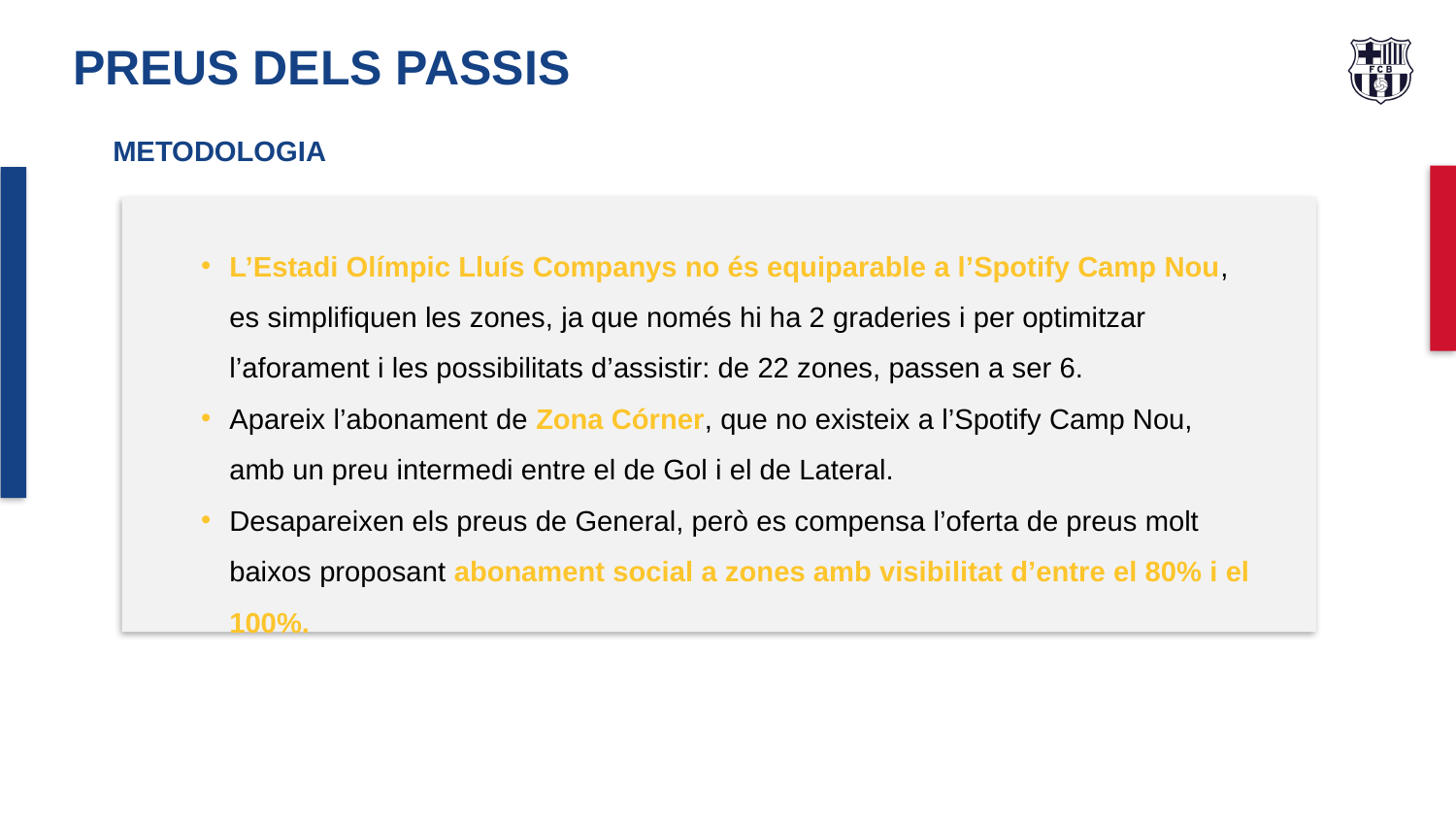

PREUS DELS PASSIS
METODOLOGIA

L’Estadi Olímpic Lluís Companys no és equiparable a l’Spotify Camp Nou, es simplifiquen les zones, ja que només hi ha 2 graderies i per optimitzar l’aforament i les possibilitats d’assistir: de 22 zones, passen a ser 6.
Apareix l’abonament de Zona Córner, que no existeix a l’Spotify Camp Nou, amb un preu intermedi entre el de Gol i el de Lateral.
Desapareixen els preus de General, però es compensa l’oferta de preus molt baixos proposant abonament social a zones amb visibilitat d’entre el 80% i el 100%.